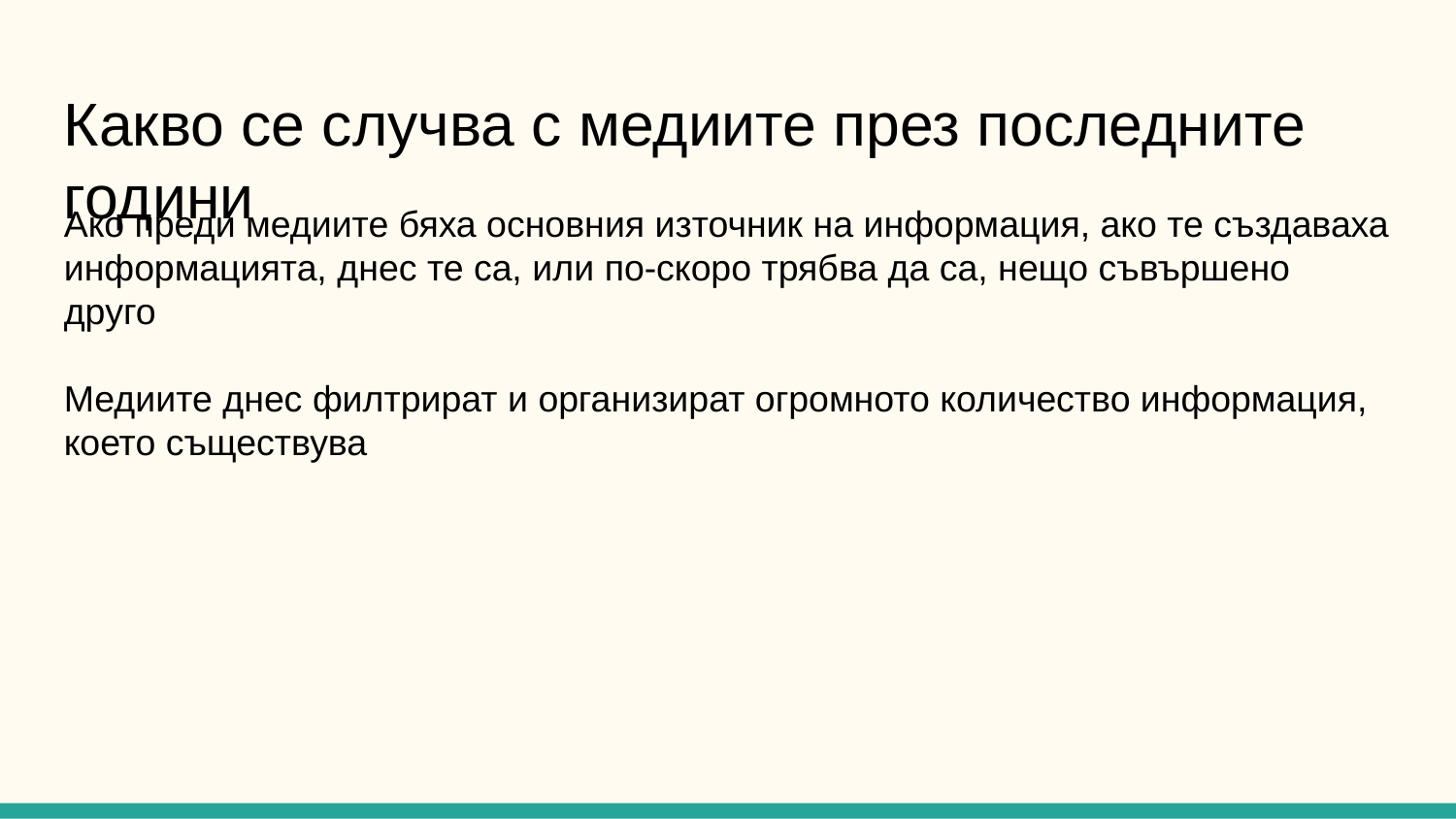

Какво се случва с медиите през последните години

Ако преди медиите бяха основния източник на информация, ако те създаваха информацията, днес те са, или по-скоро трябва да са, нещо съвършено друго

Медиите днес филтрират и организират огромното количество информация, което съществува